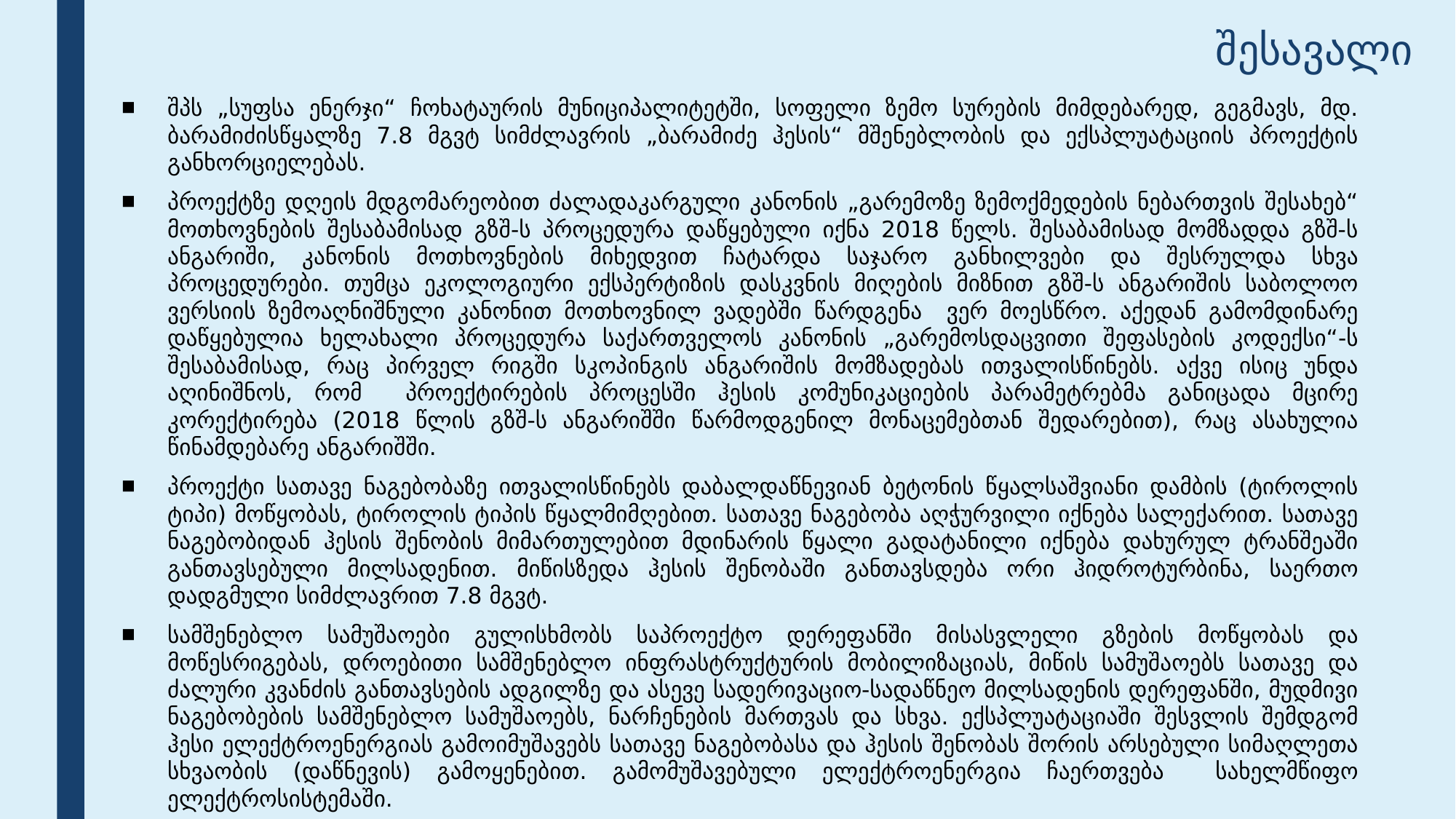

# შესავალი
შპს „სუფსა ენერჯი“ ჩოხატაურის მუნიციპალიტეტში, სოფელი ზემო სურების მიმდებარედ, გეგმავს, მდ. ბარამიძისწყალზე 7.8 მგვტ სიმძლავრის „ბარამიძე ჰესის“ მშენებლობის და ექსპლუატაციის პროექტის განხორციელებას.
პროექტზე დღეის მდგომარეობით ძალადაკარგული კანონის „გარემოზე ზემოქმედების ნებართვის შესახებ“ მოთხოვნების შესაბამისად გზშ-ს პროცედურა დაწყებული იქნა 2018 წელს. შესაბამისად მომზადდა გზშ-ს ანგარიში, კანონის მოთხოვნების მიხედვით ჩატარდა საჯარო განხილვები და შესრულდა სხვა პროცედურები. თუმცა ეკოლოგიური ექსპერტიზის დასკვნის მიღების მიზნით გზშ-ს ანგარიშის საბოლოო ვერსიის ზემოაღნიშნული კანონით მოთხოვნილ ვადებში წარდგენა  ვერ მოესწრო. აქედან გამომდინარე დაწყებულია ხელახალი პროცედურა საქართველოს კანონის „გარემოსდაცვითი შეფასების კოდექსი“-ს შესაბამისად, რაც პირველ რიგში სკოპინგის ანგარიშის მომზადებას ითვალისწინებს. აქვე ისიც უნდა აღინიშნოს, რომ  პროექტირების პროცესში ჰესის კომუნიკაციების პარამეტრებმა განიცადა მცირე კორექტირება (2018 წლის გზშ-ს ანგარიშში წარმოდგენილ მონაცემებთან შედარებით), რაც ასახულია წინამდებარე ანგარიშში.
პროექტი სათავე ნაგებობაზე ითვალისწინებს დაბალდაწნევიან ბეტონის წყალსაშვიანი დამბის (ტიროლის ტიპი) მოწყობას, ტიროლის ტიპის წყალმიმღებით. სათავე ნაგებობა აღჭურვილი იქნება სალექარით. სათავე ნაგებობიდან ჰესის შენობის მიმართულებით მდინარის წყალი გადატანილი იქნება დახურულ ტრანშეაში განთავსებული მილსადენით. მიწისზედა ჰესის შენობაში განთავსდება ორი ჰიდროტურბინა, საერთო დადგმული სიმძლავრით 7.8 მგვტ.
სამშენებლო სამუშაოები გულისხმობს საპროექტო დერეფანში მისასვლელი გზების მოწყობას და მოწესრიგებას, დროებითი სამშენებლო ინფრასტრუქტურის მობილიზაციას, მიწის სამუშაოებს სათავე და ძალური კვანძის განთავსების ადგილზე და ასევე სადერივაციო-სადაწნეო მილსადენის დერეფანში, მუდმივი ნაგებობების სამშენებლო სამუშაოებს, ნარჩენების მართვას და სხვა. ექსპლუატაციაში შესვლის შემდგომ ჰესი ელექტროენერგიას გამოიმუშავებს სათავე ნაგებობასა და ჰესის შენობას შორის არსებული სიმაღლეთა სხვაობის (დაწნევის) გამოყენებით. გამომუშავებული ელექტროენერგია ჩაერთვება  სახელმწიფო ელექტროსისტემაში.